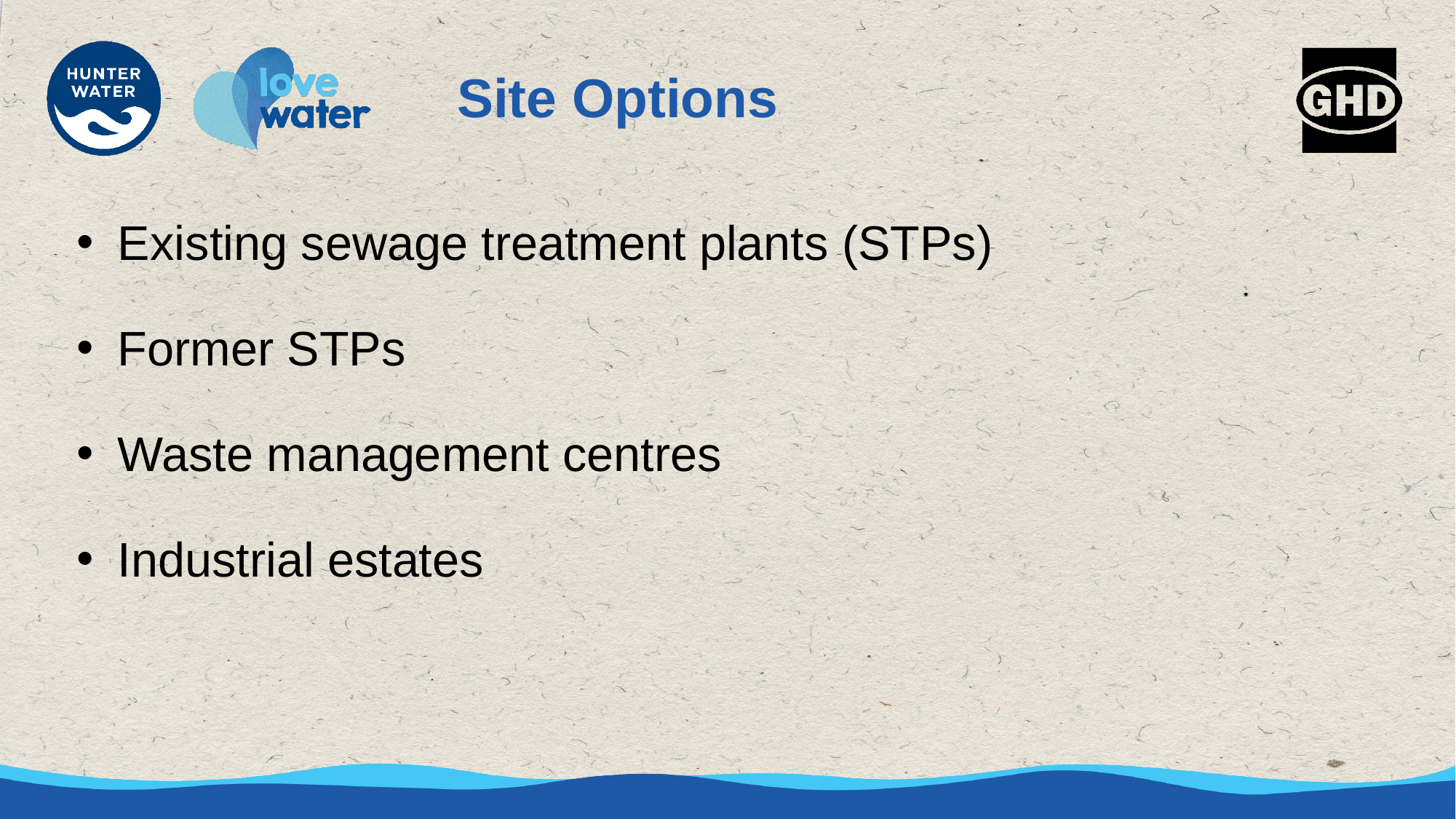

Site Options
Existing sewage treatment plants (STPs)

Former STPs

Waste management centres

Industrial estates